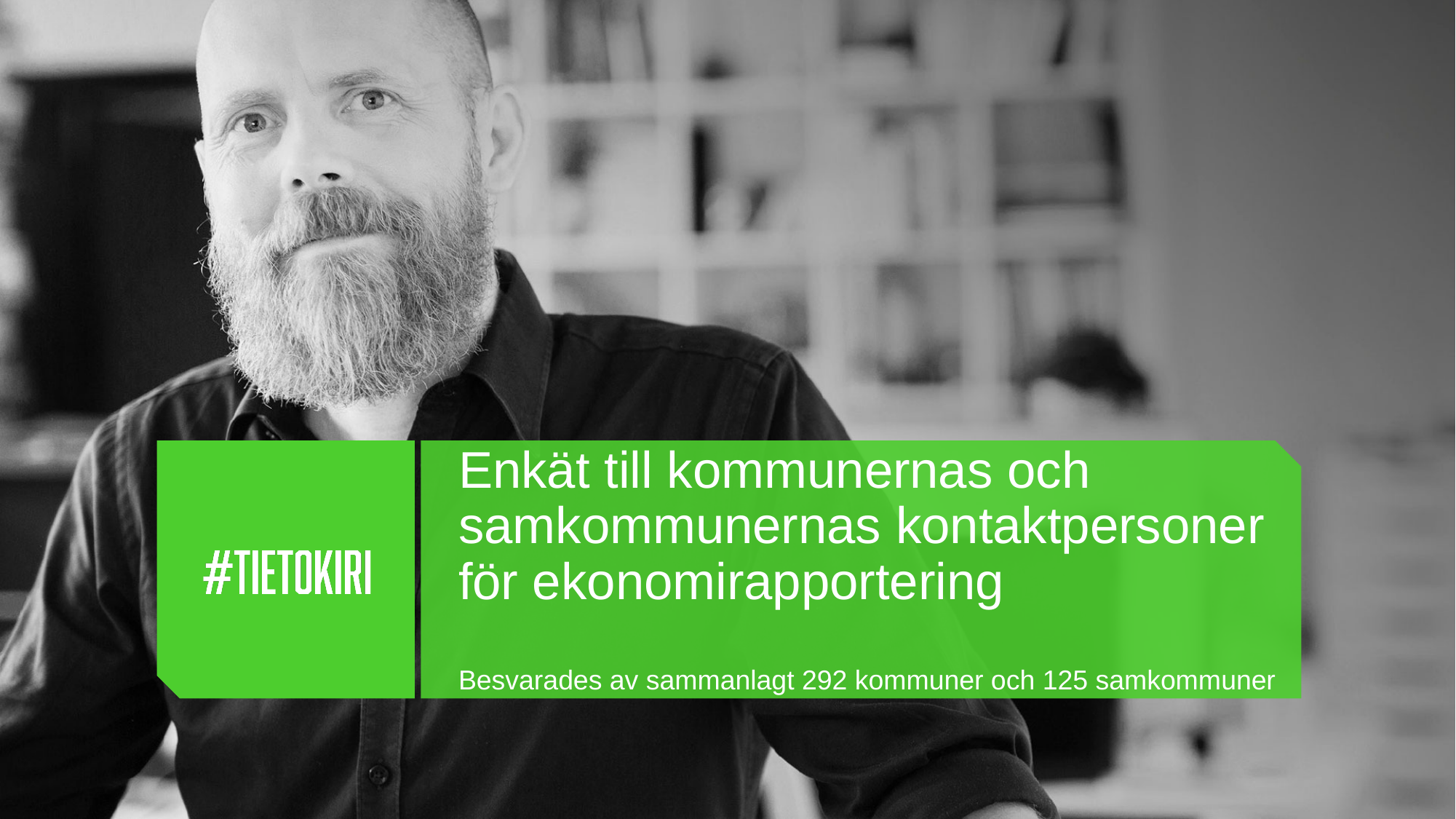

# Enkät till kommunernas och samkommunernas kontaktpersoner för ekonomirapportering Besvarades av sammanlagt 292 kommuner och 125 samkommuner